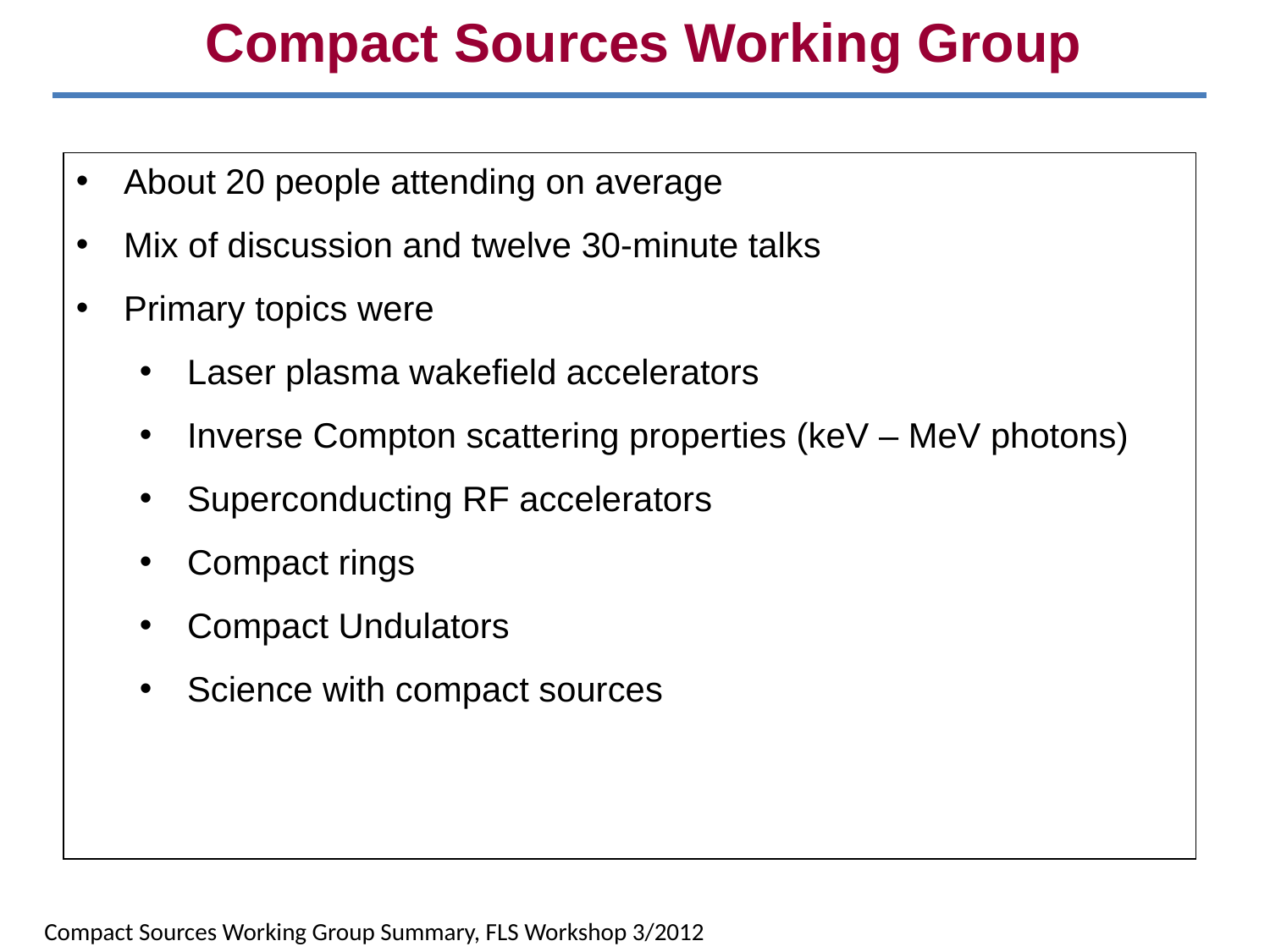

Compact Sources Working Group
About 20 people attending on average
Mix of discussion and twelve 30-minute talks
Primary topics were
Laser plasma wakefield accelerators
Inverse Compton scattering properties (keV – MeV photons)
Superconducting RF accelerators
Compact rings
Compact Undulators
Science with compact sources